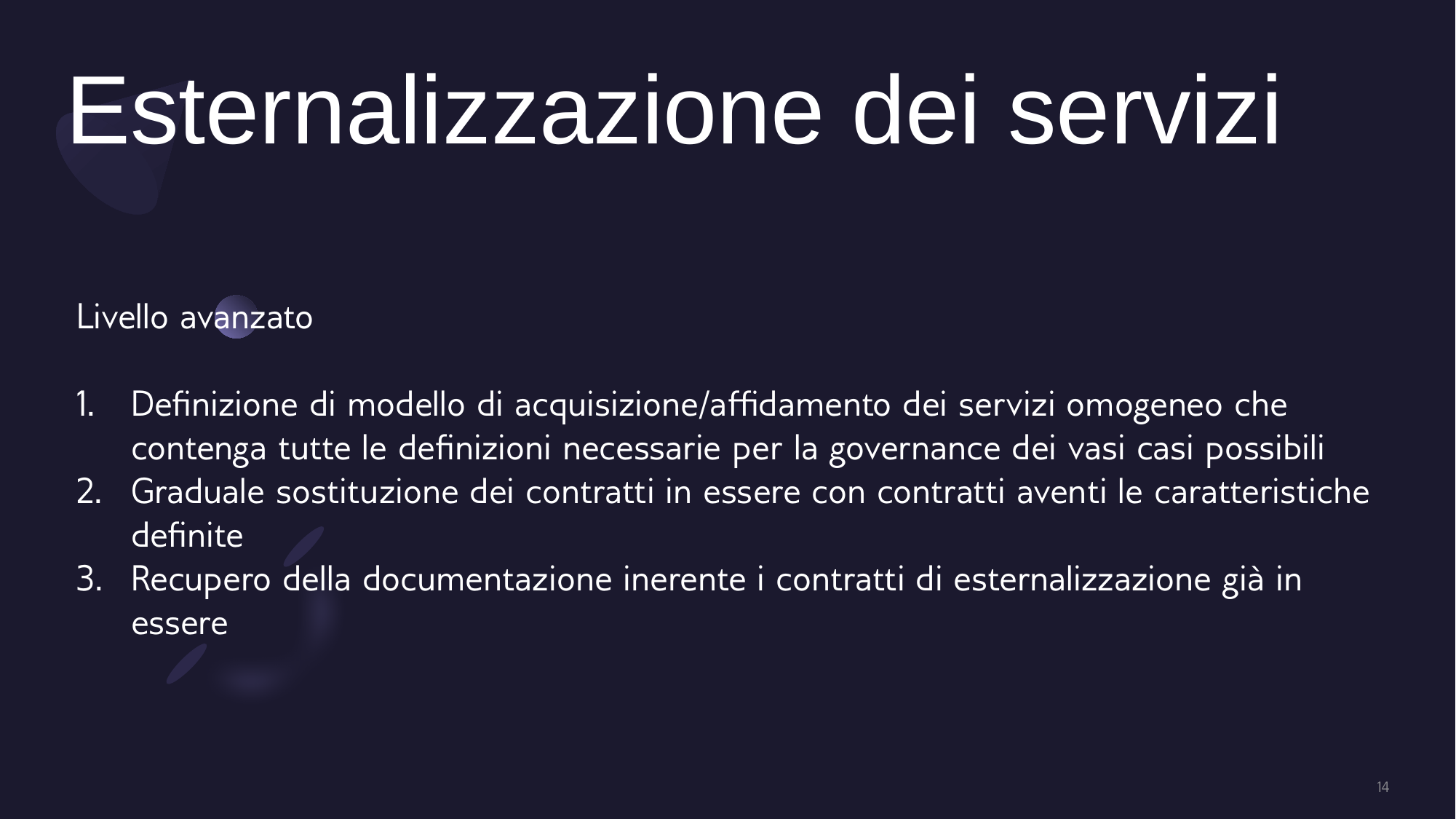

# Esternalizzazione dei servizi
Livello avanzato

Definizione di modello di acquisizione/affidamento dei servizi omogeneo che contenga tutte le definizioni necessarie per la governance dei vasi casi possibili
Graduale sostituzione dei contratti in essere con contratti aventi le caratteristiche definite
Recupero della documentazione inerente i contratti di esternalizzazione già in essere
14